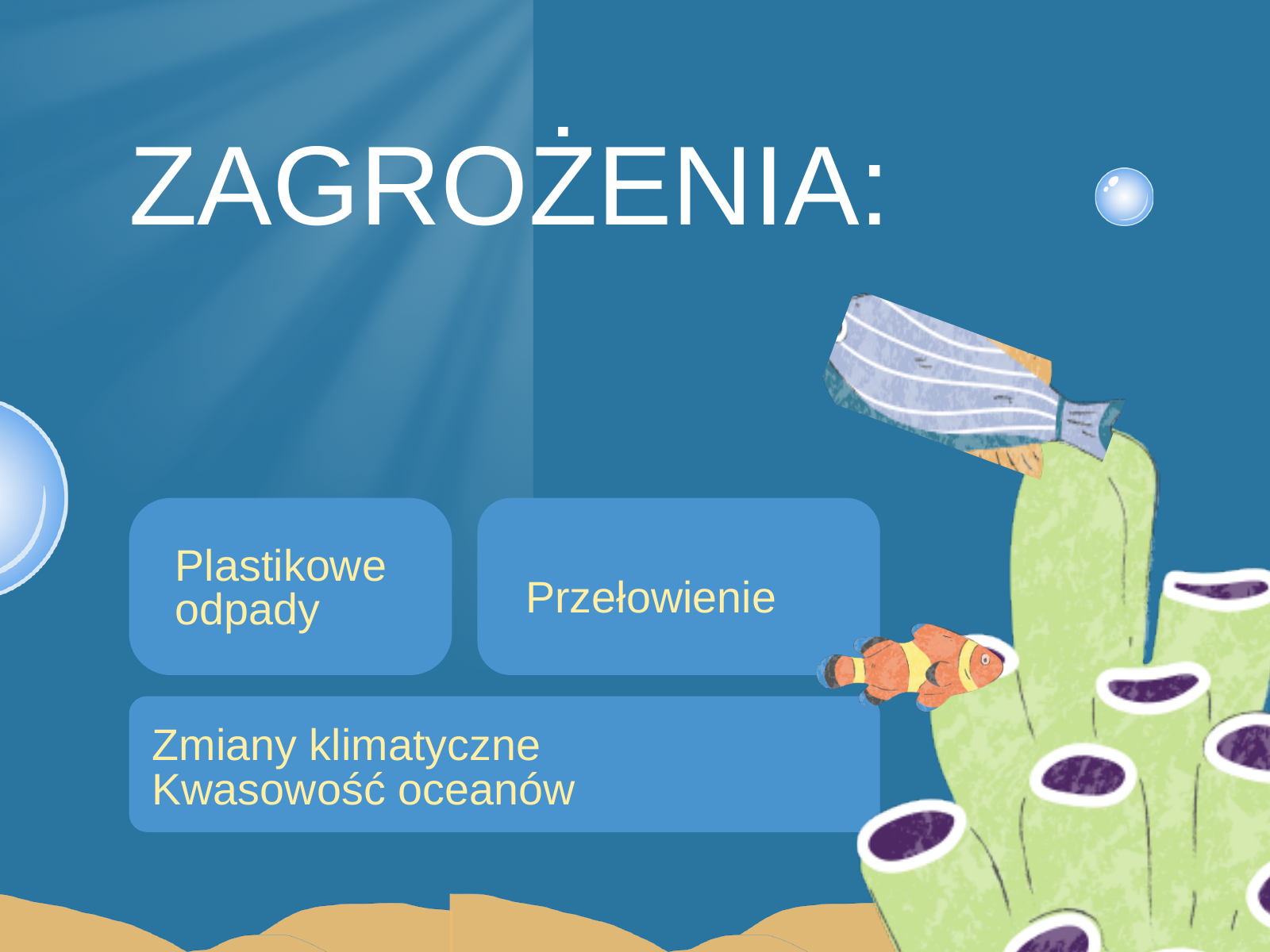

ZAGROŻENIA:

Plastikowe odpady
Przełowienie

Zmiany klimatyczne
Kwasowość oceanów